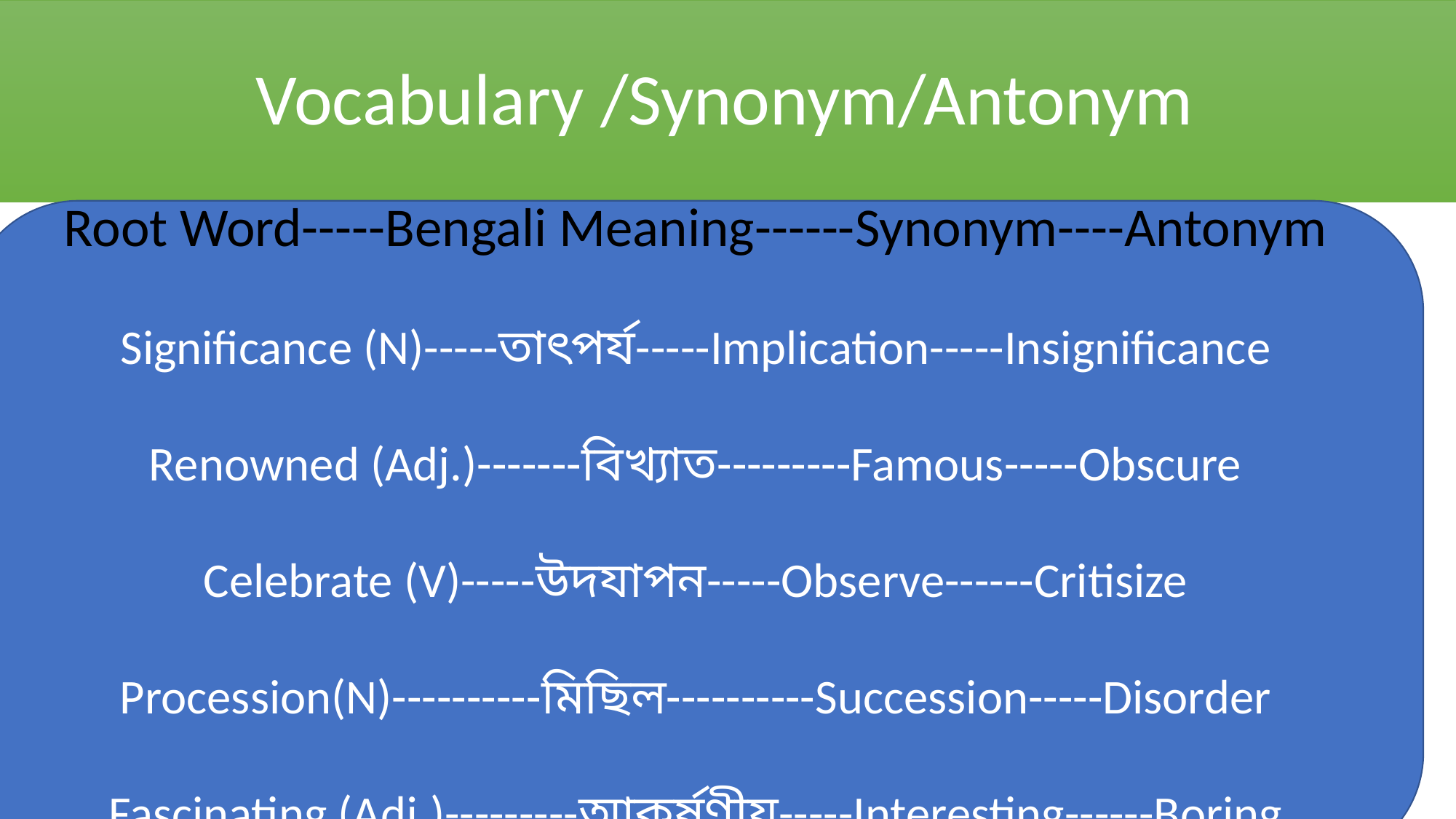

# Vocabulary /Synonym/Antonym
Root Word-----Bengali Meaning------Synonym----Antonym

Significance (N)-----তাৎপর্য-----Implication-----Insignificance

Renowned (Adj.)-------বিখ্যাত---------Famous-----Obscure

Celebrate (V)-----উদযাপন-----Observe------Critisize

Procession(N)----------মিছিল----------Succession-----Disorder

Fascinating (Adj.)---------আকর্ষণীয়-----Interesting------Boring